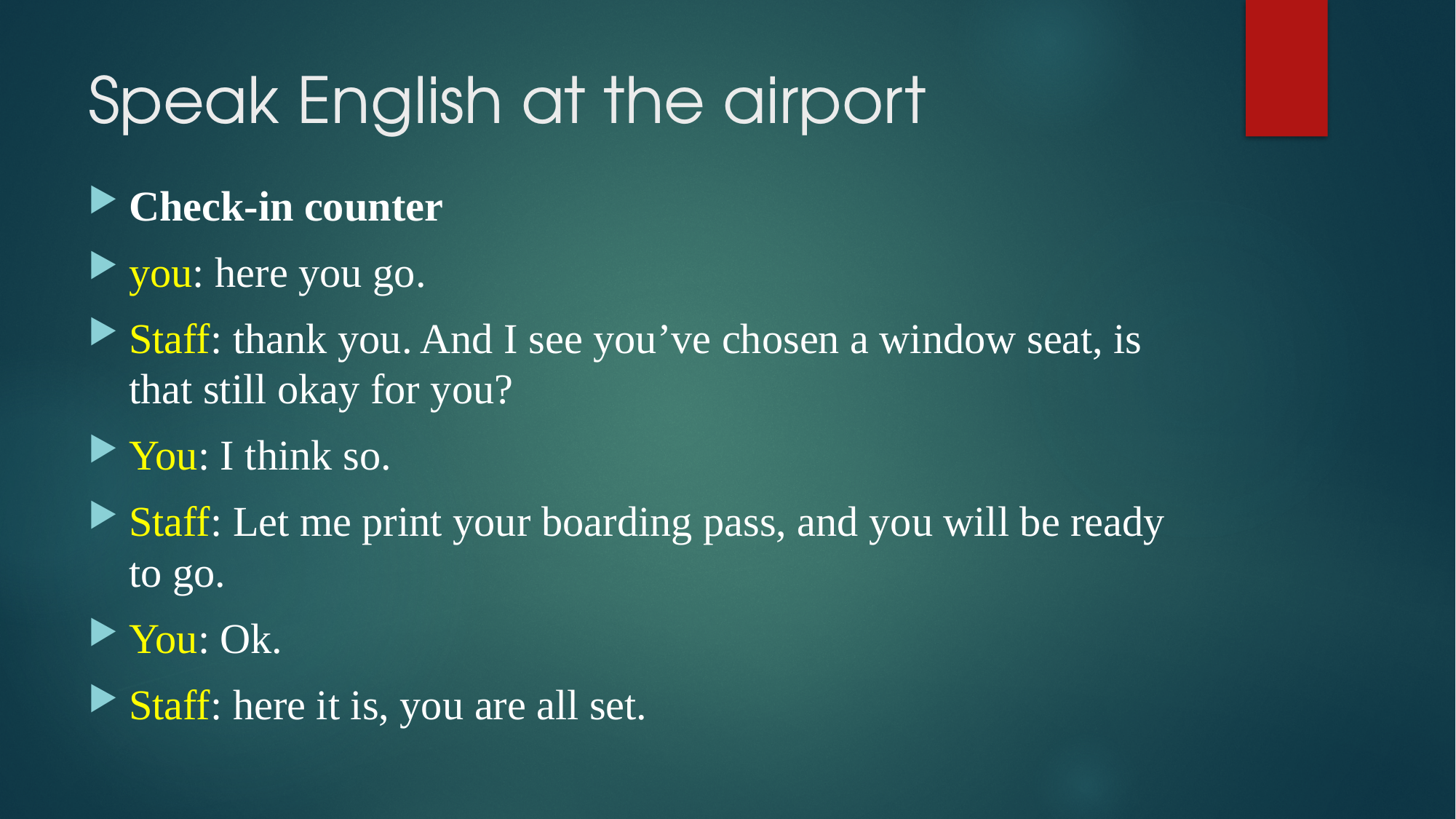

# Speak English at the airport
Check-in counter
you: here you go.
Staff: thank you. And I see you’ve chosen a window seat, is that still okay for you?
You: I think so.
Staff: Let me print your boarding pass, and you will be ready to go.
You: Ok.
Staff: here it is, you are all set.